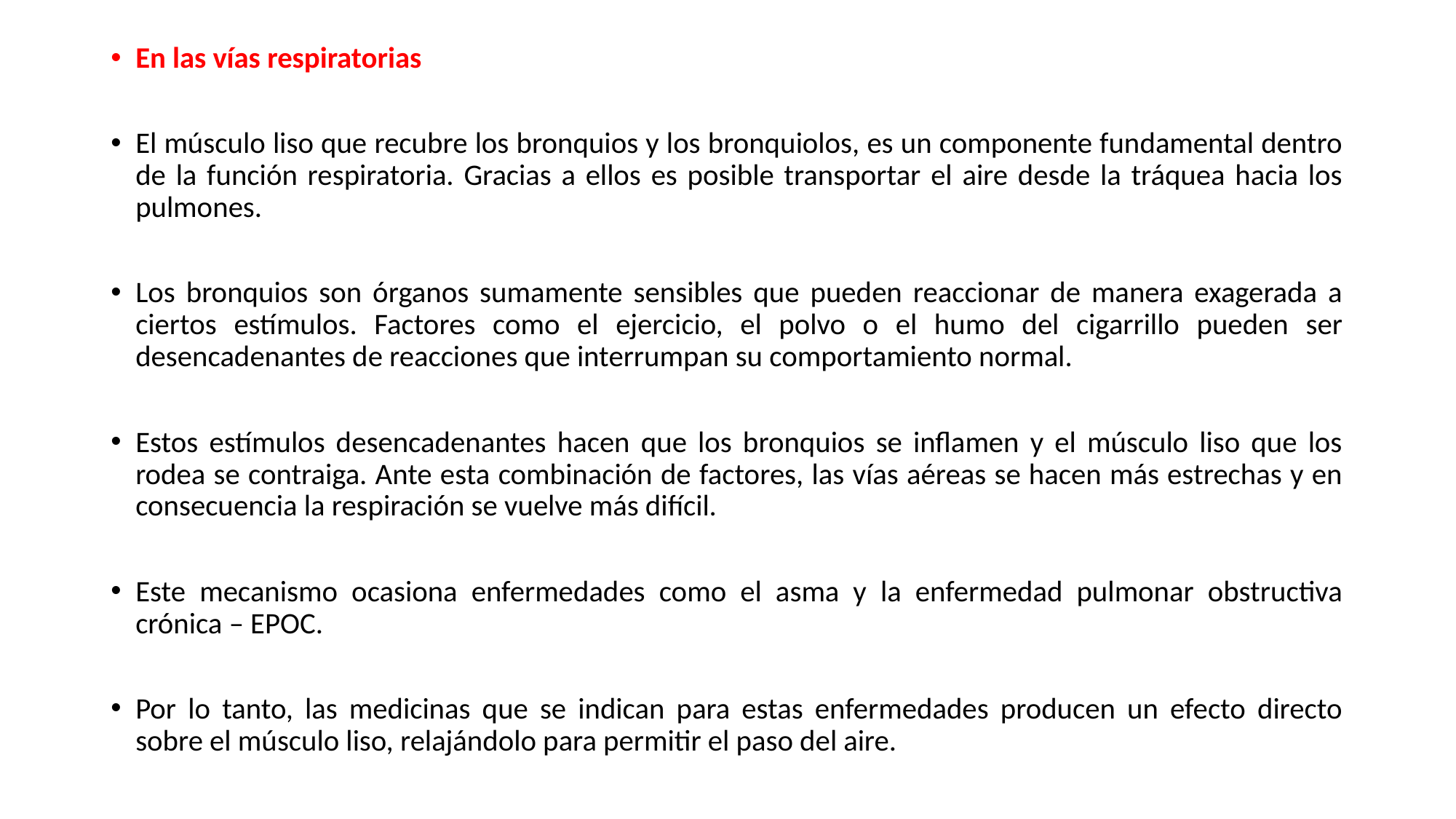

En las vías respiratorias

El músculo liso que recubre los bronquios y los bronquiolos, es un componente fundamental dentro de la función respiratoria. Gracias a ellos es posible transportar el aire desde la tráquea hacia los pulmones.

Los bronquios son órganos sumamente sensibles que pueden reaccionar de manera exagerada a ciertos estímulos. Factores como el ejercicio, el polvo o el humo del cigarrillo pueden ser desencadenantes de reacciones que interrumpan su comportamiento normal.

Estos estímulos desencadenantes hacen que los bronquios se inflamen y el músculo liso que los rodea se contraiga. Ante esta combinación de factores, las vías aéreas se hacen más estrechas y en consecuencia la respiración se vuelve más difícil.

Este mecanismo ocasiona enfermedades como el asma y la enfermedad pulmonar obstructiva crónica – EPOC.

Por lo tanto, las medicinas que se indican para estas enfermedades producen un efecto directo sobre el músculo liso, relajándolo para permitir el paso del aire.